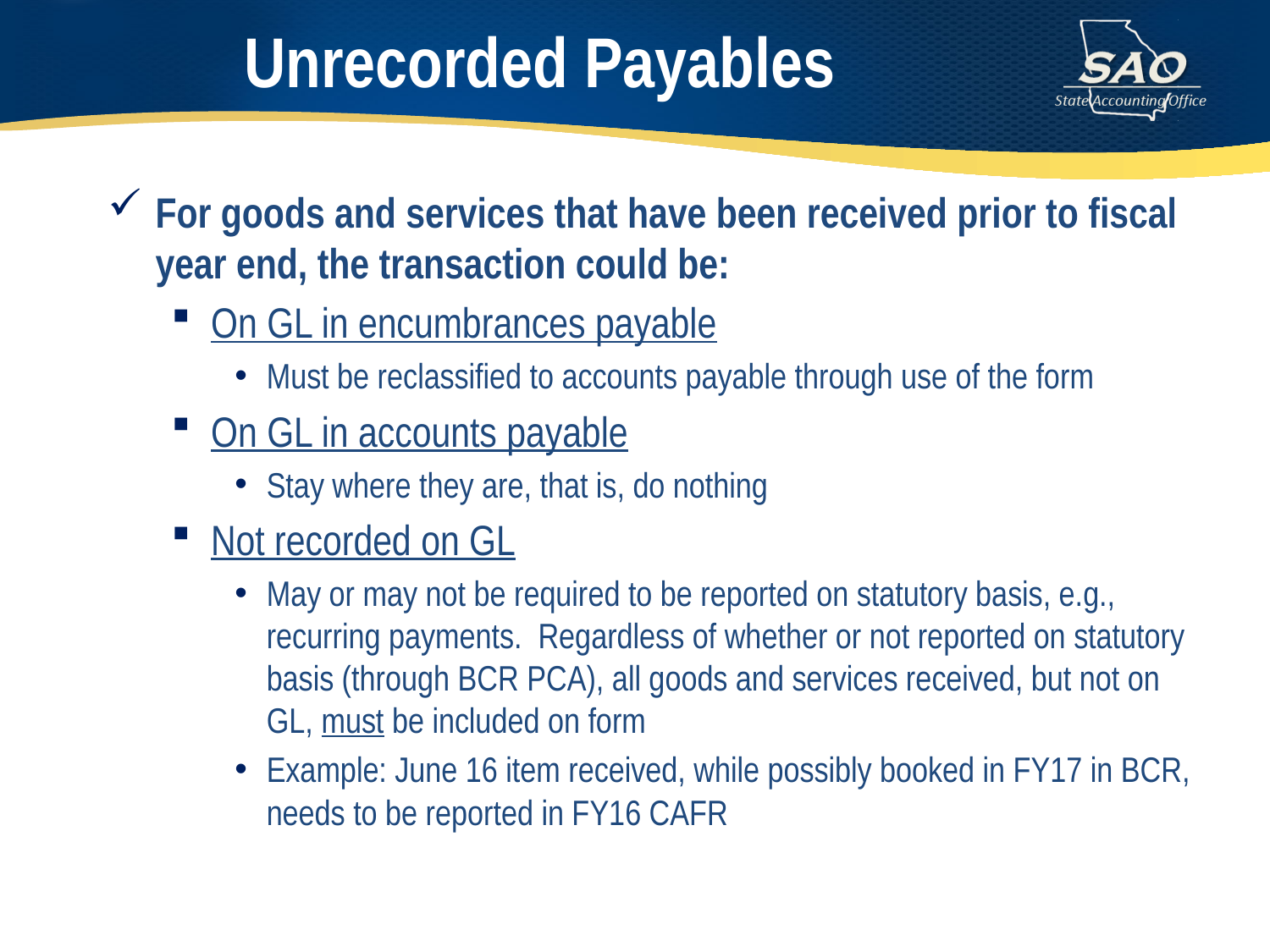

# Unrecorded Payables
For goods and services that have been received prior to fiscal year end, the transaction could be:
On GL in encumbrances payable
Must be reclassified to accounts payable through use of the form
On GL in accounts payable
Stay where they are, that is, do nothing
Not recorded on GL
May or may not be required to be reported on statutory basis, e.g., recurring payments.  Regardless of whether or not reported on statutory basis (through BCR PCA), all goods and services received, but not on GL, must be included on form
Example: June 16 item received, while possibly booked in FY17 in BCR, needs to be reported in FY16 CAFR